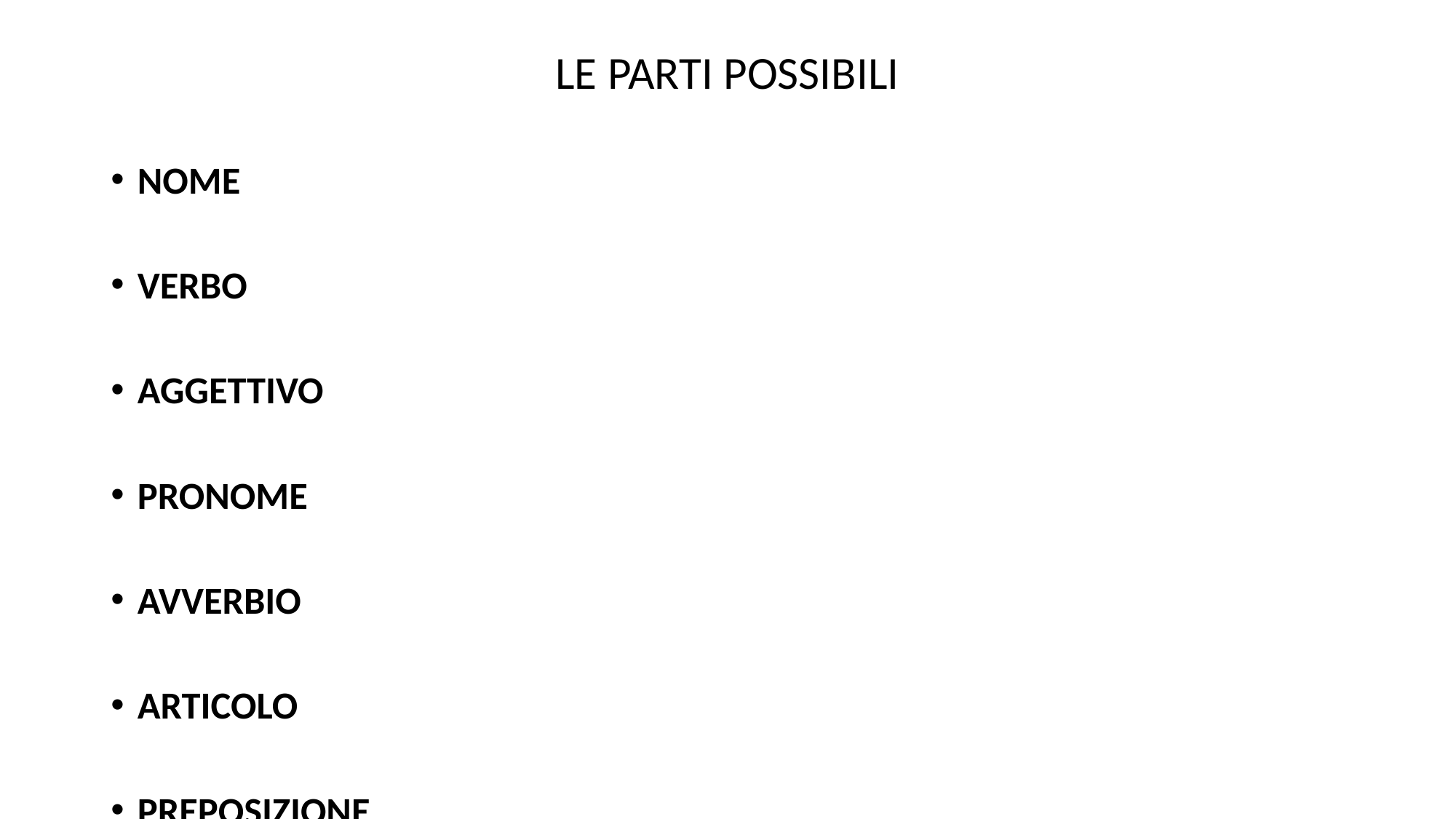

# LE PARTI POSSIBILI
NOME
VERBO
AGGETTIVO
PRONOME
AVVERBIO
ARTICOLO
PREPOSIZIONE